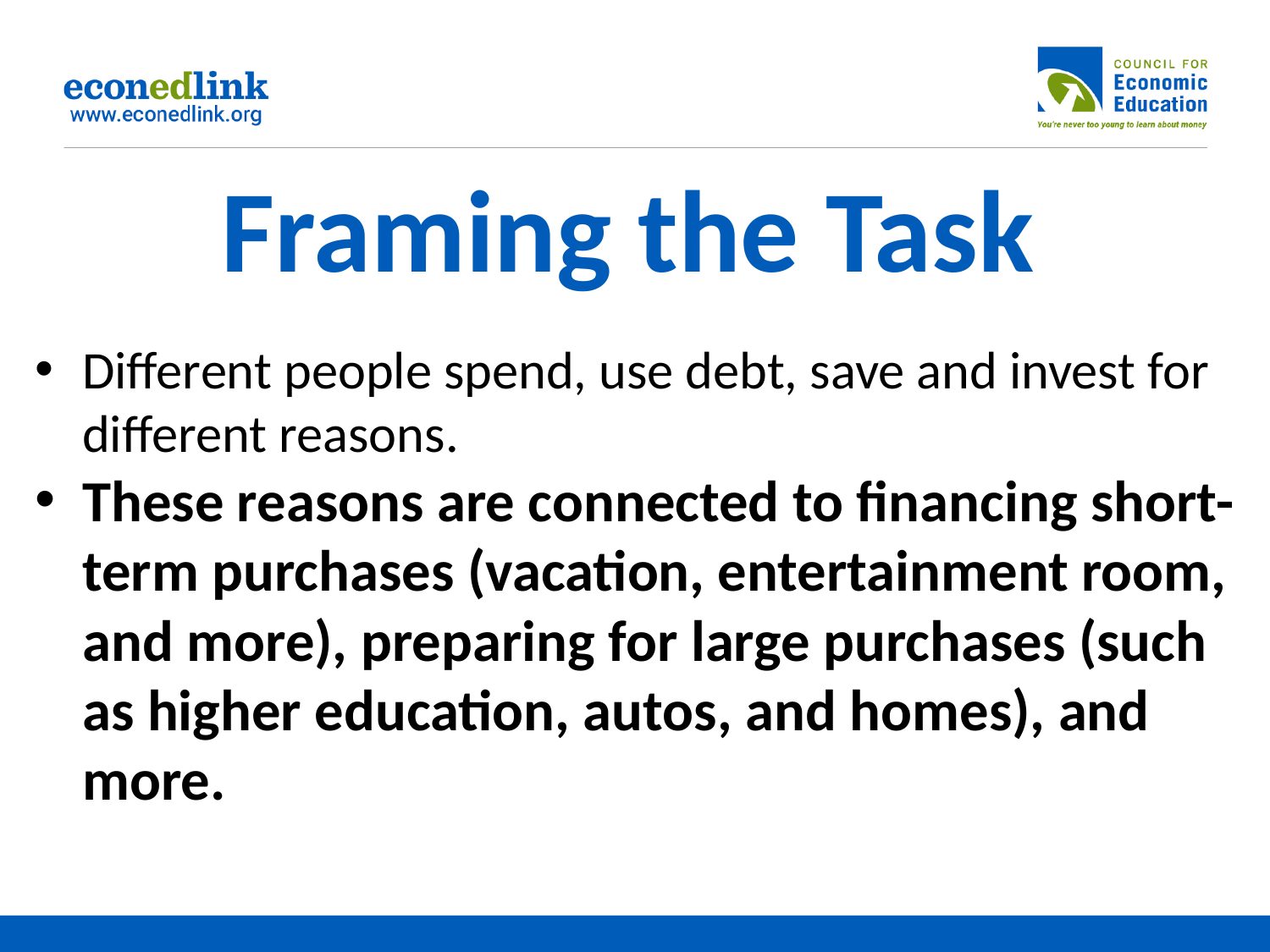

# Framing the Task
Different people spend, use debt, save and invest for different reasons.
These reasons are connected to financing short-term purchases (vacation, entertainment room, and more), preparing for large purchases (such as higher education, autos, and homes), and more.